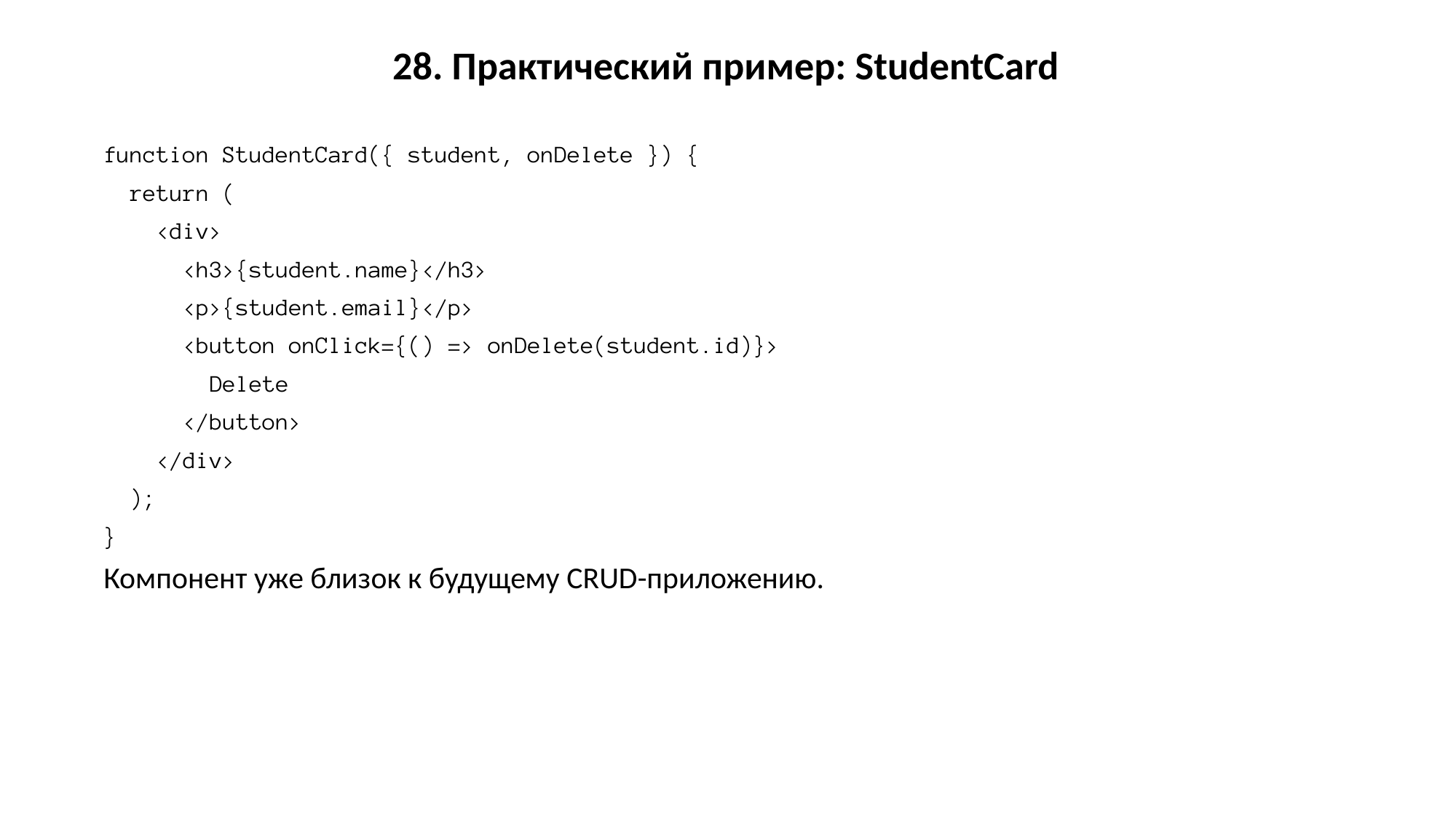

28. Практический пример: StudentCard
function StudentCard({ student, onDelete }) {
  return (
    <div>
      <h3>{student.name}</h3>
      <p>{student.email}</p>
      <button onClick={() => onDelete(student.id)}>
        Delete
      </button>
    </div>
  );
}
Компонент уже близок к будущему CRUD-приложению.